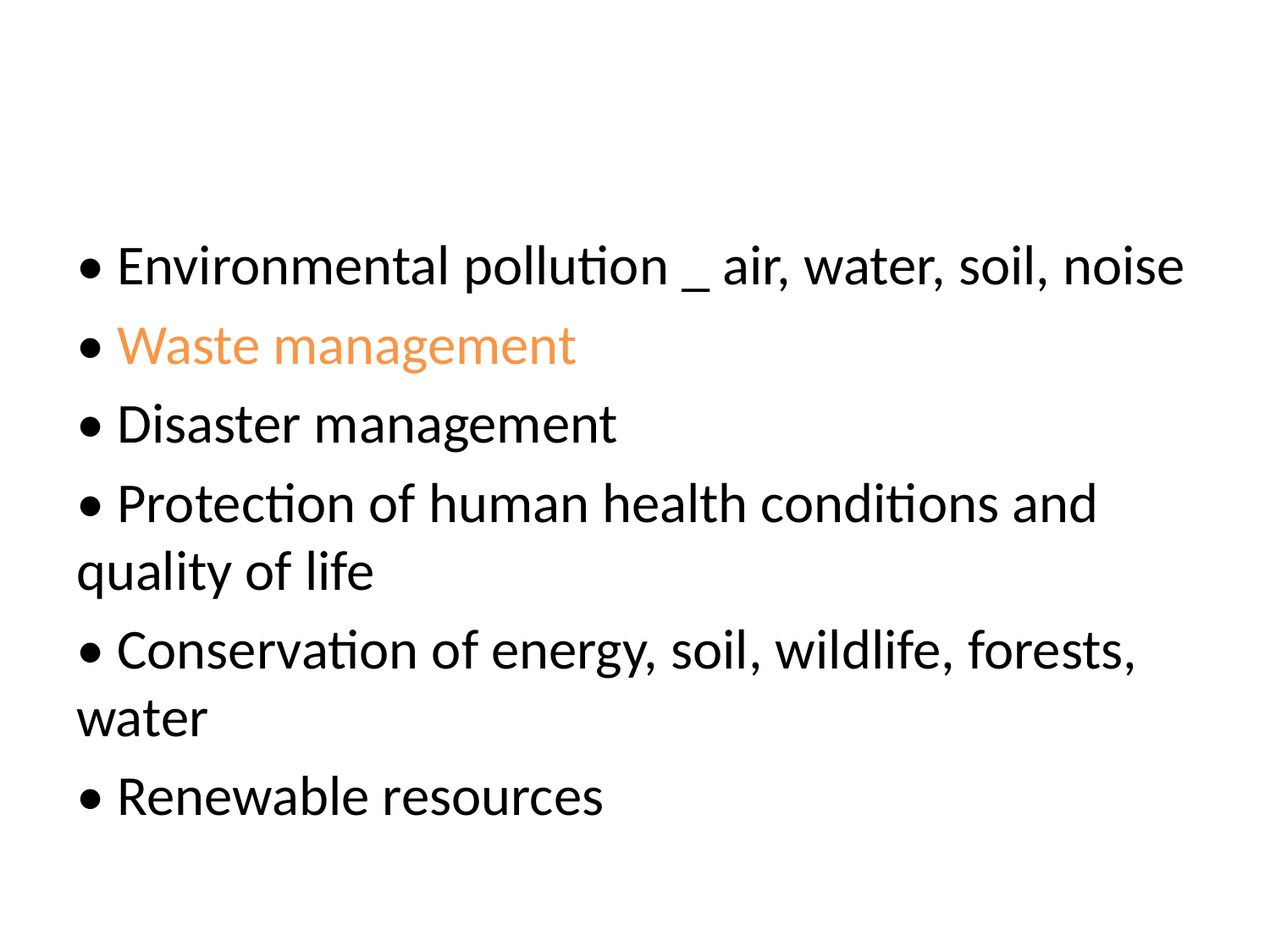

#
• Environmental pollution _ air, water, soil, noise
• Waste management
• Disaster management
• Protection of human health conditions and quality of life
• Conservation of energy, soil, wildlife, forests, water
• Renewable resources